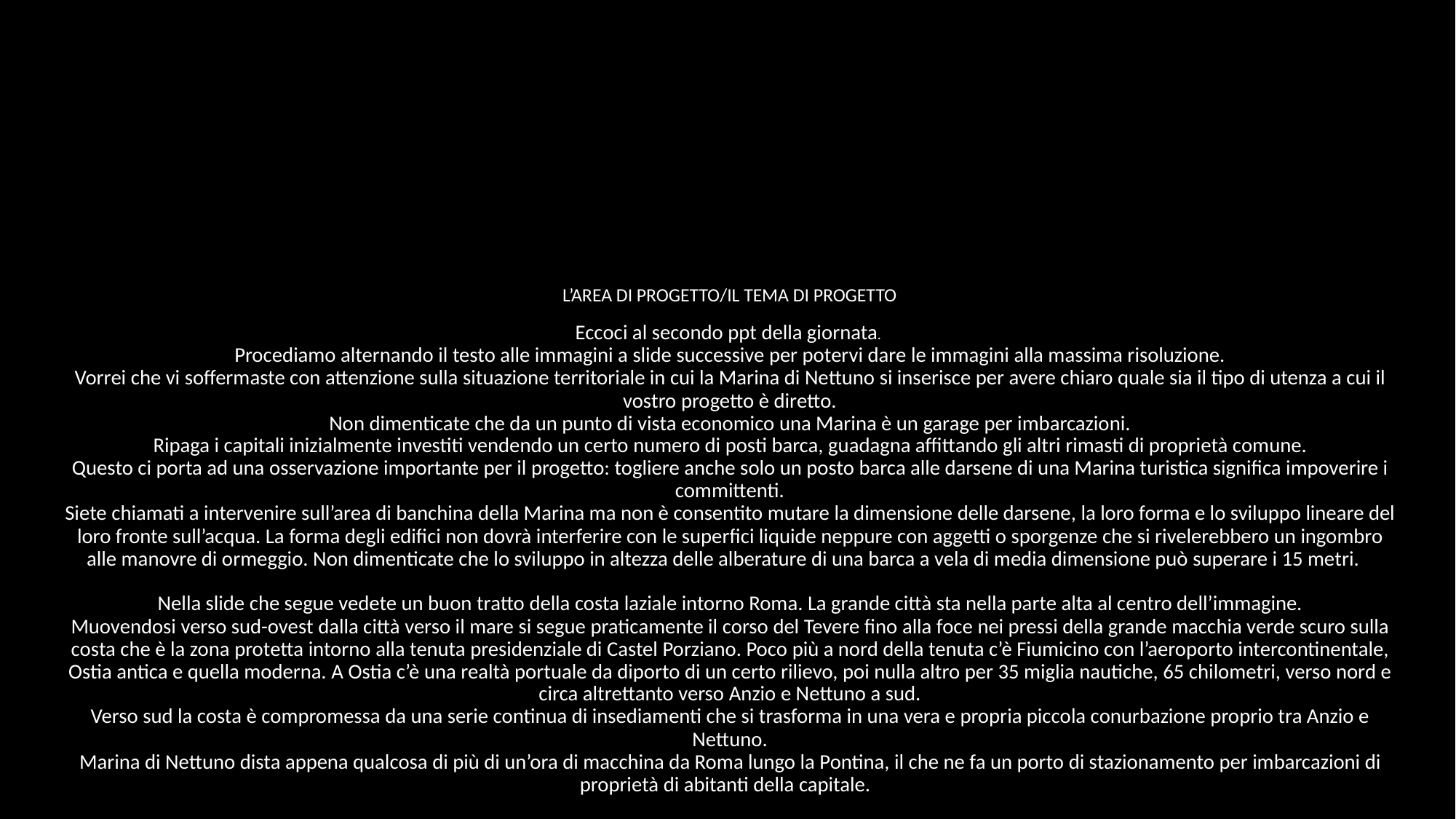

# L’AREA DI PROGETTO/IL TEMA DI PROGETTO Eccoci al secondo ppt della giornata. Procediamo alternando il testo alle immagini a slide successive per potervi dare le immagini alla massima risoluzione. Vorrei che vi soffermaste con attenzione sulla situazione territoriale in cui la Marina di Nettuno si inserisce per avere chiaro quale sia il tipo di utenza a cui il vostro progetto è diretto. Non dimenticate che da un punto di vista economico una Marina è un garage per imbarcazioni. Ripaga i capitali inizialmente investiti vendendo un certo numero di posti barca, guadagna affittando gli altri rimasti di proprietà comune. Questo ci porta ad una osservazione importante per il progetto: togliere anche solo un posto barca alle darsene di una Marina turistica significa impoverire i committenti. Siete chiamati a intervenire sull’area di banchina della Marina ma non è consentito mutare la dimensione delle darsene, la loro forma e lo sviluppo lineare del loro fronte sull’acqua. La forma degli edifici non dovrà interferire con le superfici liquide neppure con aggetti o sporgenze che si rivelerebbero un ingombro alle manovre di ormeggio. Non dimenticate che lo sviluppo in altezza delle alberature di una barca a vela di media dimensione può superare i 15 metri. Nella slide che segue vedete un buon tratto della costa laziale intorno Roma. La grande città sta nella parte alta al centro dell’immagine. Muovendosi verso sud-ovest dalla città verso il mare si segue praticamente il corso del Tevere fino alla foce nei pressi della grande macchia verde scuro sulla costa che è la zona protetta intorno alla tenuta presidenziale di Castel Porziano. Poco più a nord della tenuta c’è Fiumicino con l’aeroporto intercontinentale, Ostia antica e quella moderna. A Ostia c’è una realtà portuale da diporto di un certo rilievo, poi nulla altro per 35 miglia nautiche, 65 chilometri, verso nord e circa altrettanto verso Anzio e Nettuno a sud. Verso sud la costa è compromessa da una serie continua di insediamenti che si trasforma in una vera e propria piccola conurbazione proprio tra Anzio e Nettuno. Marina di Nettuno dista appena qualcosa di più di un’ora di macchina da Roma lungo la Pontina, il che ne fa un porto di stazionamento per imbarcazioni di proprietà di abitanti della capitale.